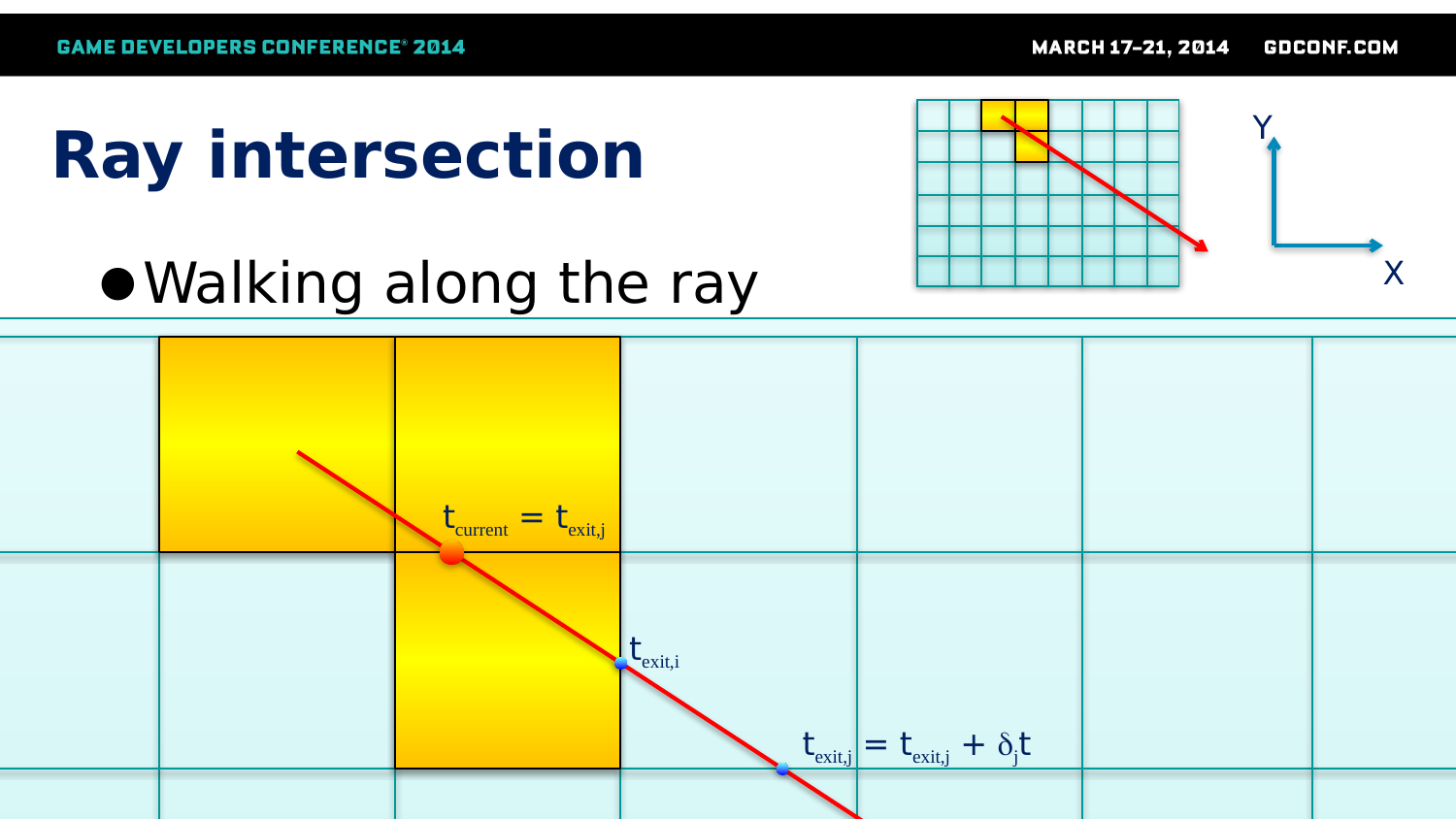

Y
X
# Ray intersection
Walking along the ray

tcurrent = texit,j

texit,i

texit,j = texit,j + δjt
38